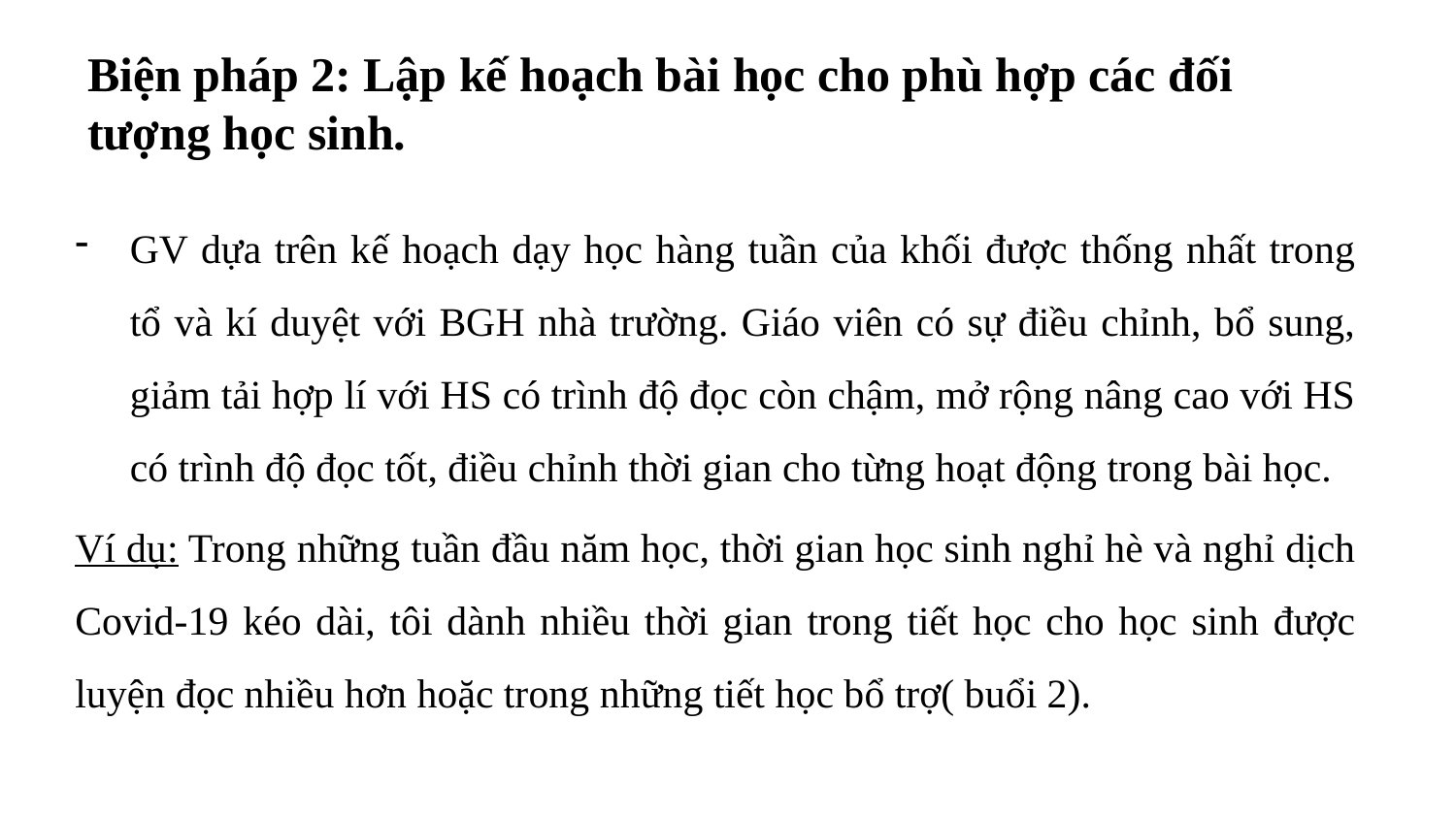

# Biện pháp 2: Lập kế hoạch bài học cho phù hợp các đối tượng học sinh.
GV dựa trên kế hoạch dạy học hàng tuần của khối được thống nhất trong tổ và kí duyệt với BGH nhà trường. Giáo viên có sự điều chỉnh, bổ sung, giảm tải hợp lí với HS có trình độ đọc còn chậm, mở rộng nâng cao với HS có trình độ đọc tốt, điều chỉnh thời gian cho từng hoạt động trong bài học.
Ví dụ: Trong những tuần đầu năm học, thời gian học sinh nghỉ hè và nghỉ dịch Covid-19 kéo dài, tôi dành nhiều thời gian trong tiết học cho học sinh được luyện đọc nhiều hơn hoặc trong những tiết học bổ trợ( buổi 2).